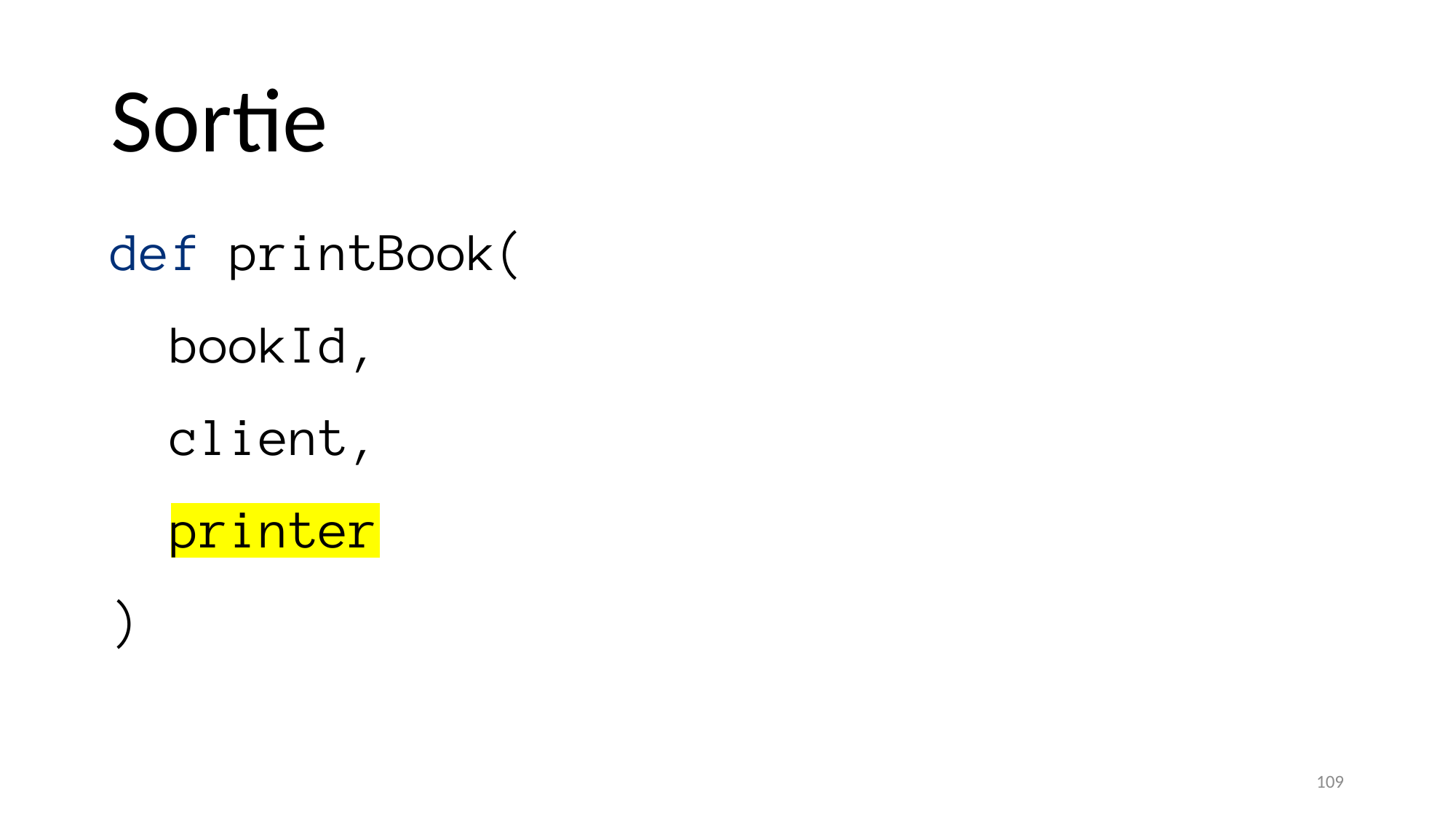

# Sortie
def printBook(
  bookId,
  client,
  printer
)
109